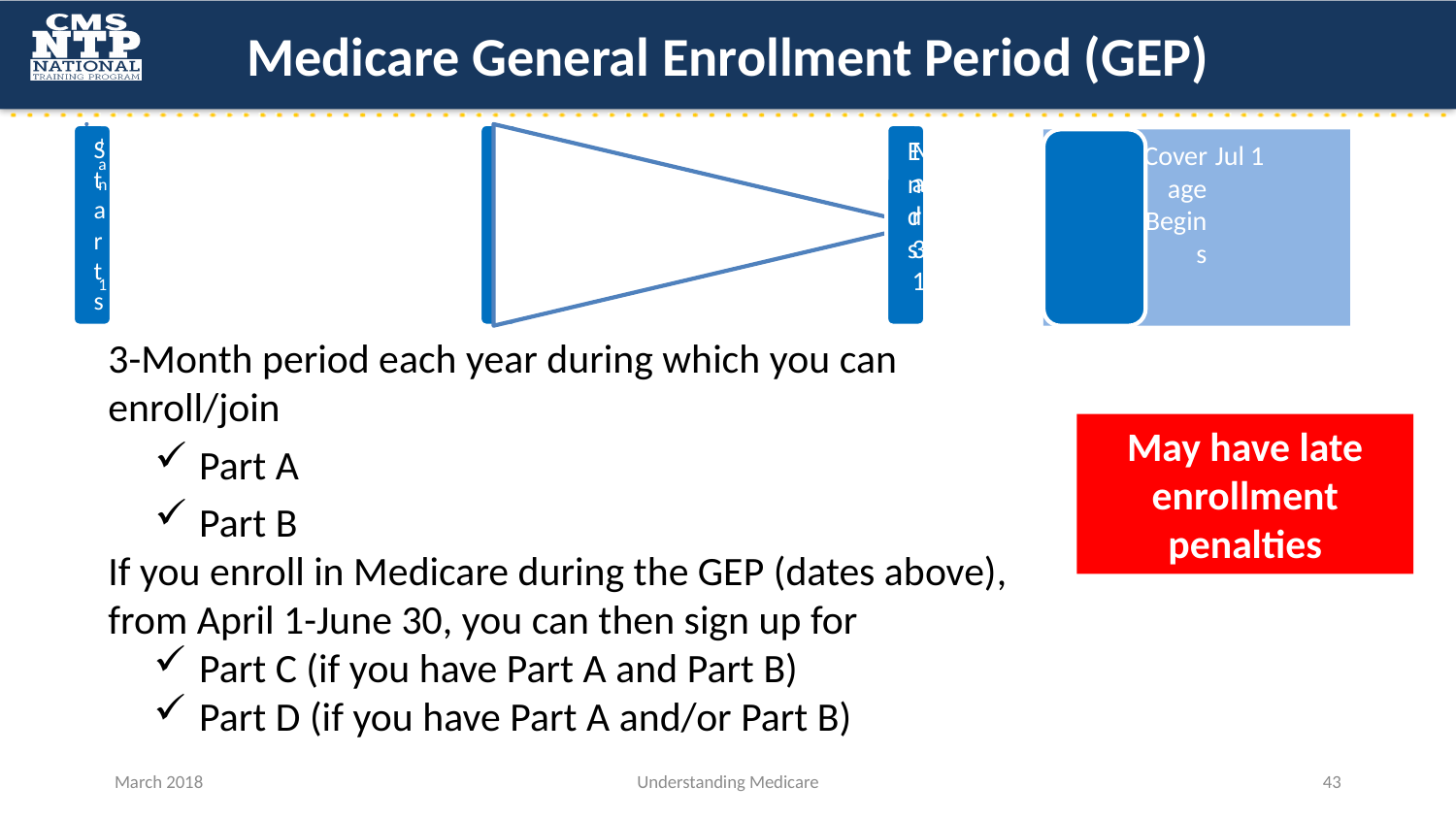

# Medicare General Enrollment Period (GEP)
Feb
Mar
31
Continues
Jul 1
3-Month period each year during which you can enroll/join
Part A
Part B
If you enroll in Medicare during the GEP (dates above), from April 1-June 30, you can then sign up for
Part C (if you have Part A and Part B)
Part D (if you have Part A and/or Part B)

May have late enrollment penalties
March 2018
Understanding Medicare
43